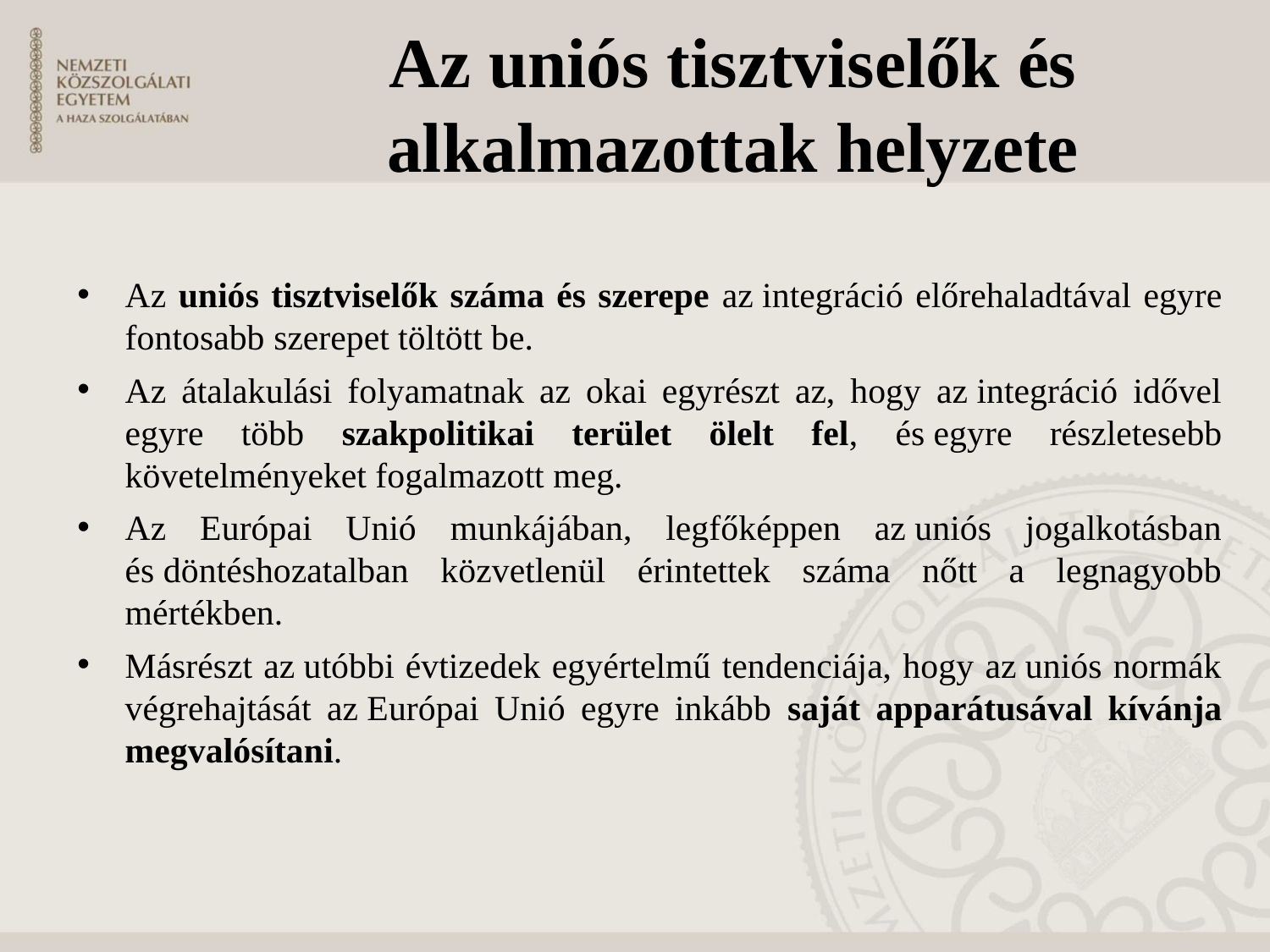

# Az uniós tisztviselők és alkalmazottak helyzete
Az uniós tisztviselők száma és szerepe az integráció előrehaladtával egyre fontosabb szerepet töltött be.
Az átalakulási folyamatnak az okai egyrészt az, hogy az integráció idővel egyre több szakpolitikai terület ölelt fel, és egyre részletesebb követelményeket fogalmazott meg.
Az Európai Unió munkájában, legfőképpen az uniós jogalkotásban és döntéshozatalban közvetlenül érintettek száma nőtt a legnagyobb mértékben.
Másrészt az utóbbi évtizedek egyértelmű tendenciája, hogy az uniós normák végrehajtását az Európai Unió egyre inkább saját apparátusával kívánja megvalósítani.